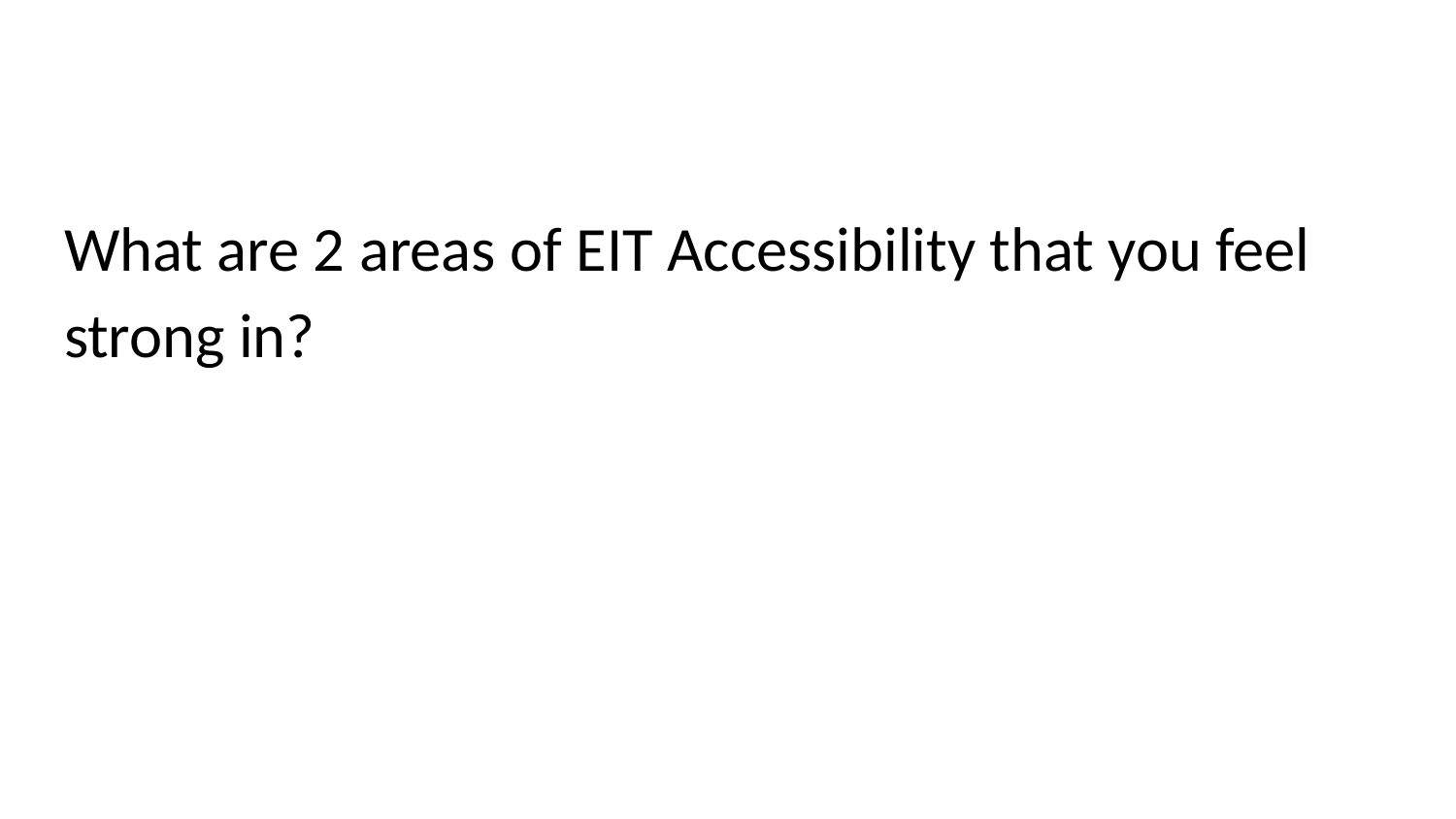

# Where do you feel strong?
What are 2 areas of EIT Accessibility that you feel strong in?